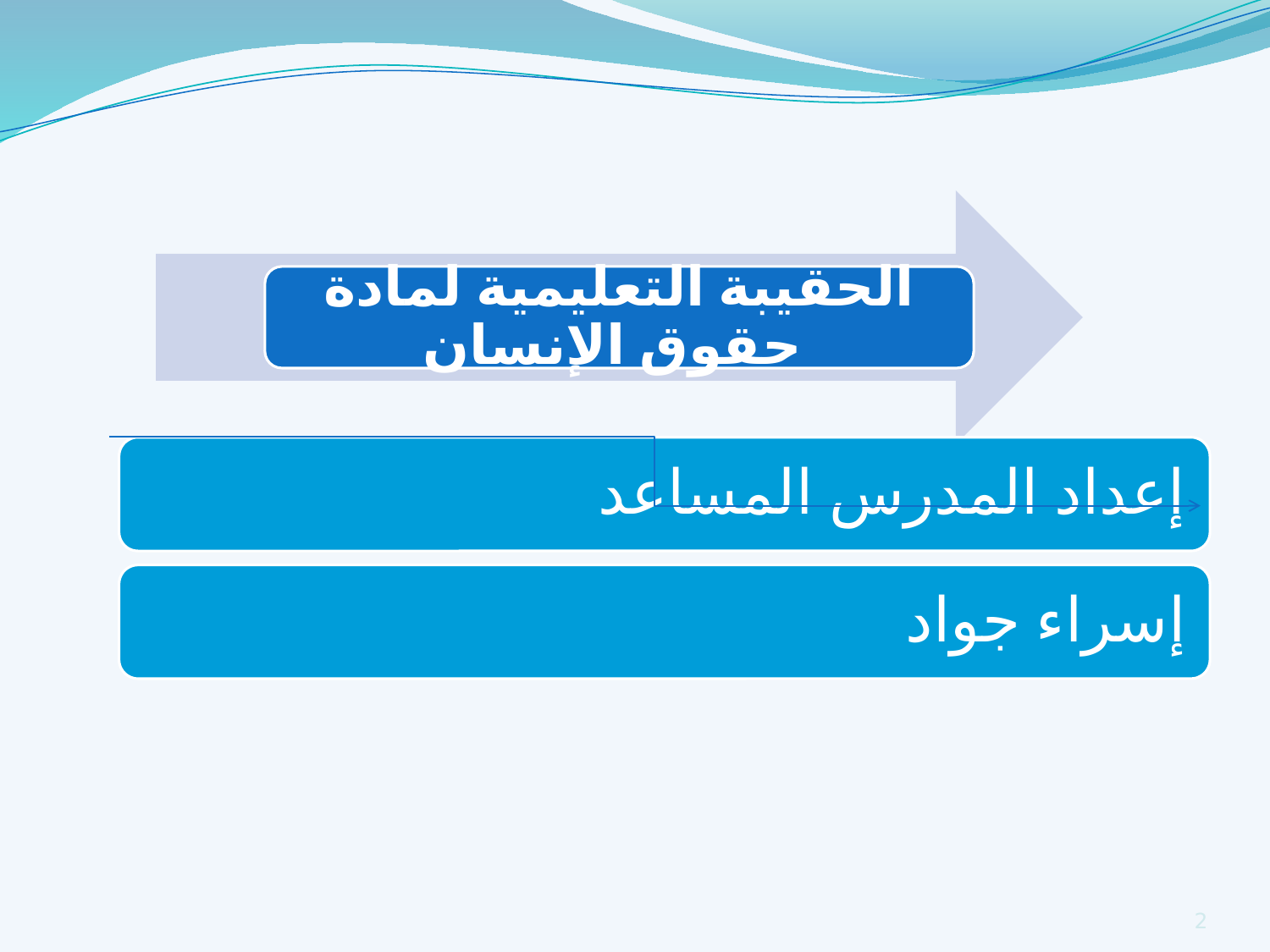

الحقيبة التعليمية لمادة حقوق الإنسان
إعداد المدرس المساعد
إسراء جواد

2